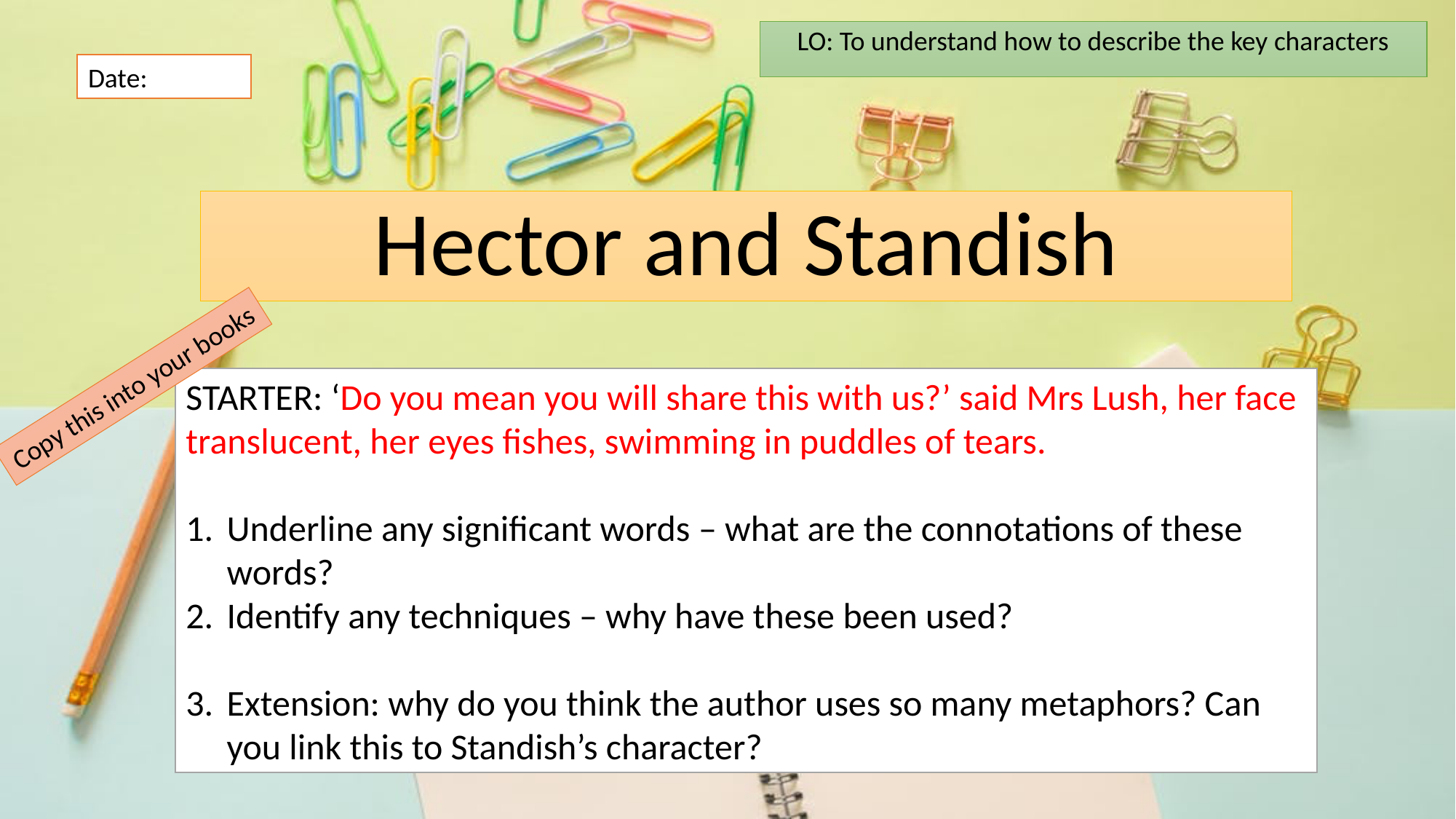

LO: To understand how to describe the key characters
Date:
# Hector and Standish
Copy this into your books
STARTER: ‘Do you mean you will share this with us?’ said Mrs Lush, her face translucent, her eyes fishes, swimming in puddles of tears.

Underline any significant words – what are the connotations of these words?
Identify any techniques – why have these been used?

Extension: why do you think the author uses so many metaphors? Can you link this to Standish’s character?
LO: to understand how the character of Standish develops